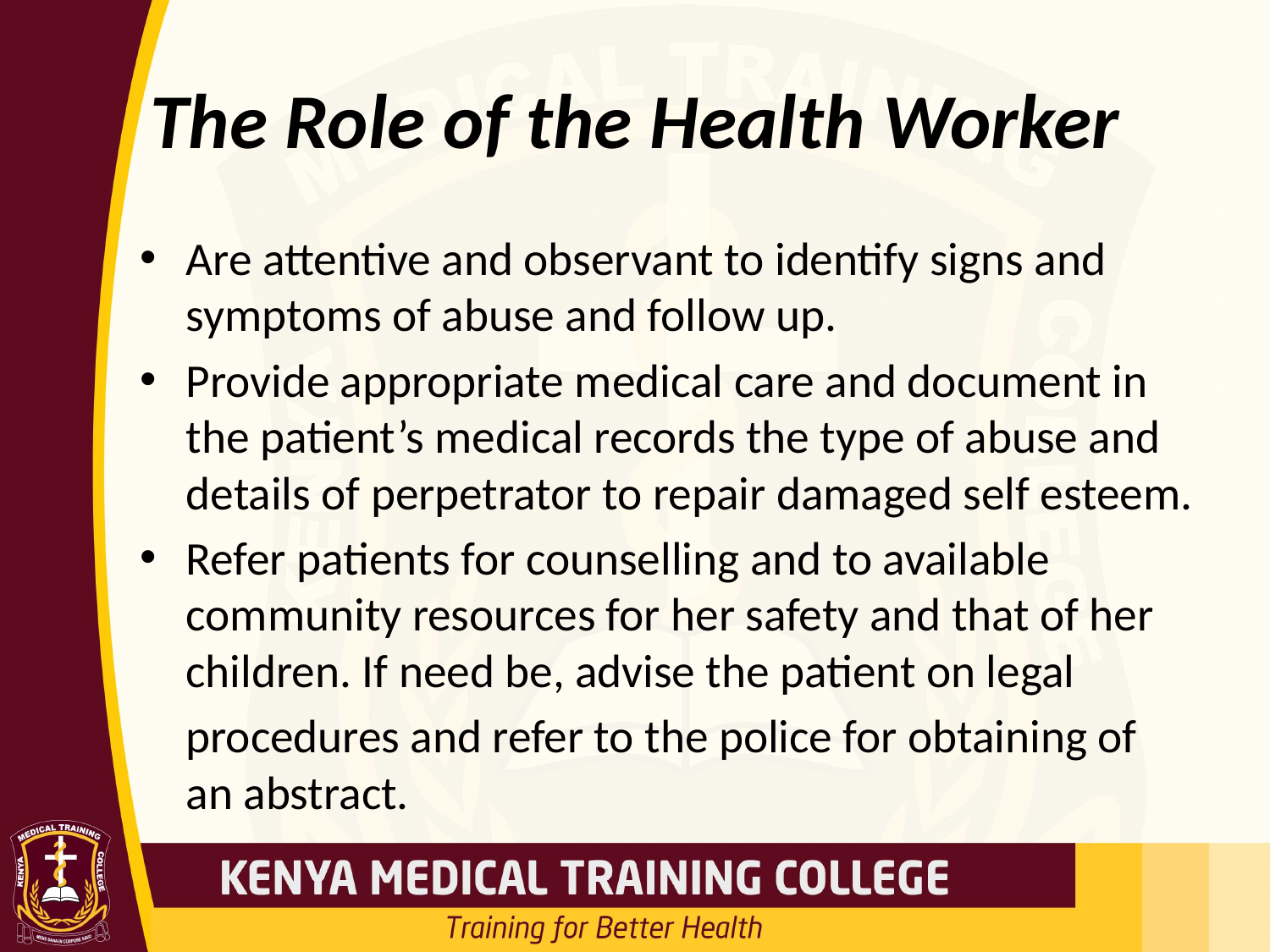

# The Role of the Health Worker
Are attentive and observant to identify signs and symptoms of abuse and follow up.
Provide appropriate medical care and document in the patient’s medical records the type of abuse and details of perpetrator to repair damaged self esteem.
Refer patients for counselling and to available community resources for her safety and that of her children. If need be, advise the patient on legal
	procedures and refer to the police for obtaining of an abstract.